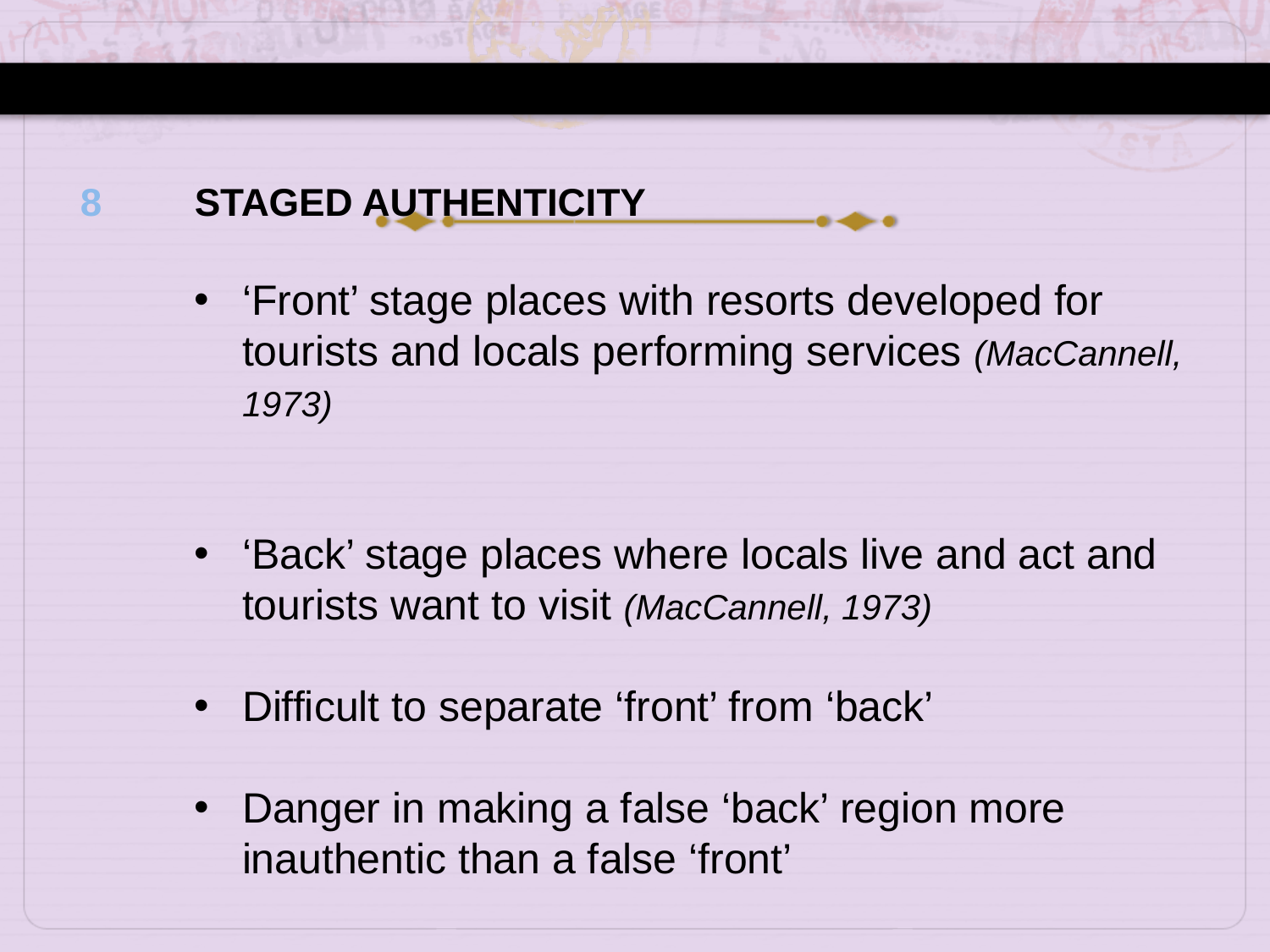

8
STAGED AUTHENTICITY
‘Front’ stage places with resorts developed for tourists and locals performing services (MacCannell, 1973)
‘Back’ stage places where locals live and act and tourists want to visit (MacCannell, 1973)

Difficult to separate ‘front’ from ‘back’
Danger in making a false ‘back’ region more inauthentic than a false ‘front’